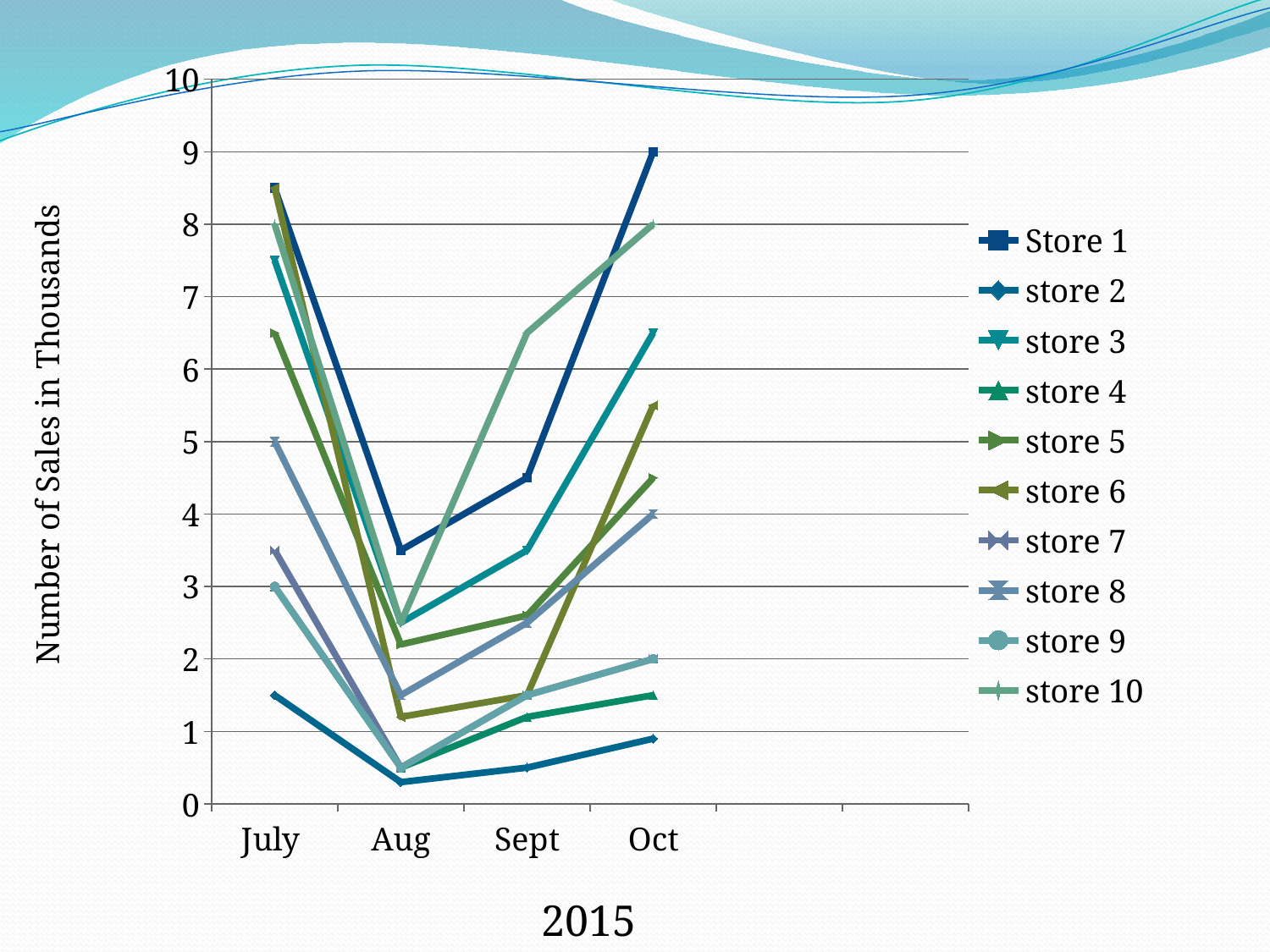

### Chart

| Category | Store 1 | store 2 | store 3 | store 4 | store 5  | store 6 | store 7 | store 8 | store 9 | store 10 |
|---|---|---|---|---|---|---|---|---|---|---|
| July  | 8.5 | 1.5 | 7.5 | 3.0 | 6.5 | 8.5 | 3.5 | 5.0 | 3.0 | 8.0 |
| Aug | 3.5 | 0.3 | 2.5 | 0.5 | 2.2 | 1.2 | 0.5 | 1.5 | 0.5 | 2.5 |
| Sept | 4.5 | 0.5 | 3.5 | 1.2 | 2.6 | 1.5 | 1.5 | 2.5 | 1.5 | 6.5 |
| Oct | 9.0 | 0.9 | 6.5 | 1.5 | 4.5 | 5.5 | 2.0 | 4.0 | 2.0 | 8.0 |
Number of Sales in Thousands
2015